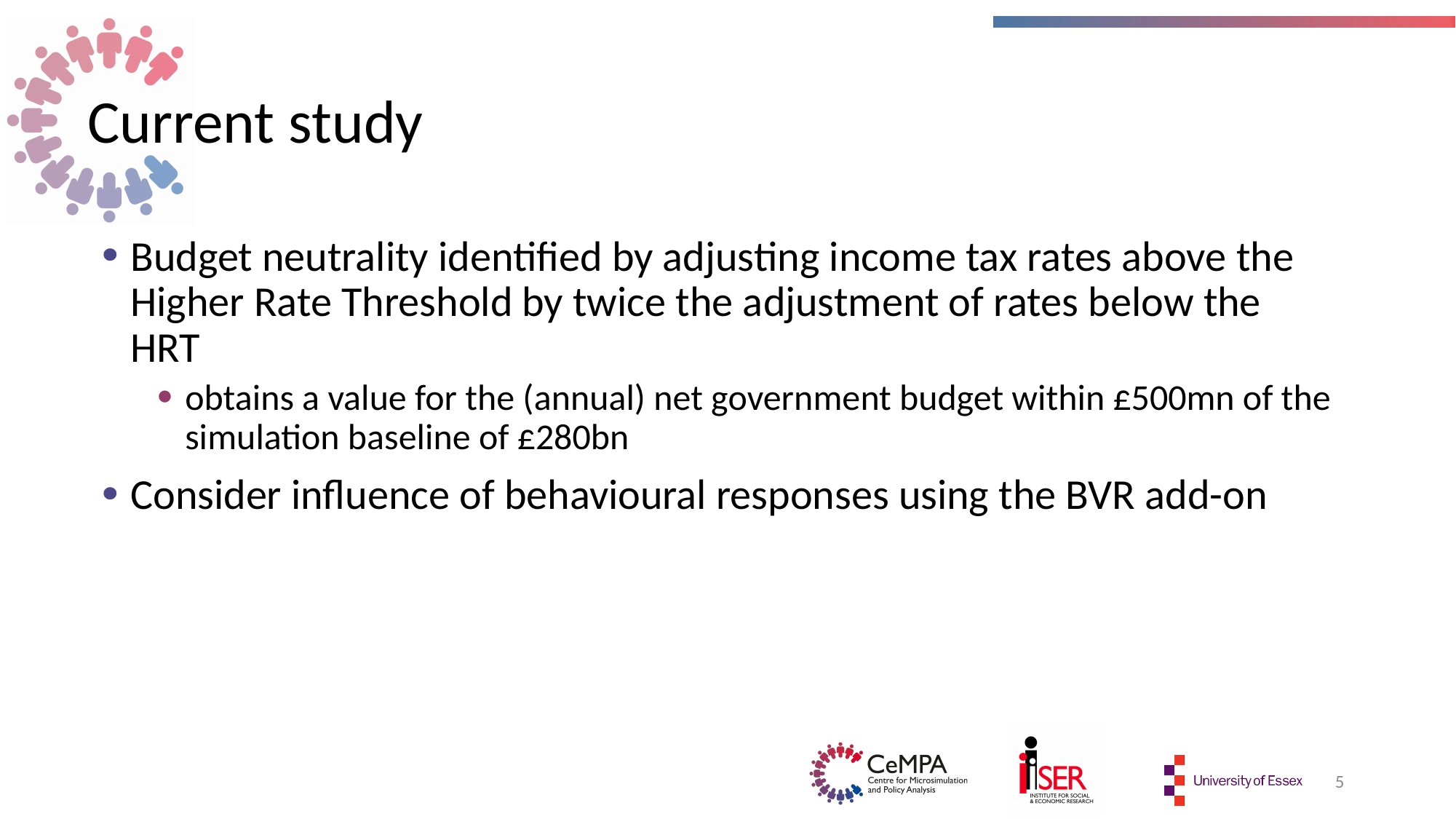

# Current study
Budget neutrality identified by adjusting income tax rates above the Higher Rate Threshold by twice the adjustment of rates below the HRT
obtains a value for the (annual) net government budget within £500mn of the simulation baseline of £280bn
Consider influence of behavioural responses using the BVR add-on

5